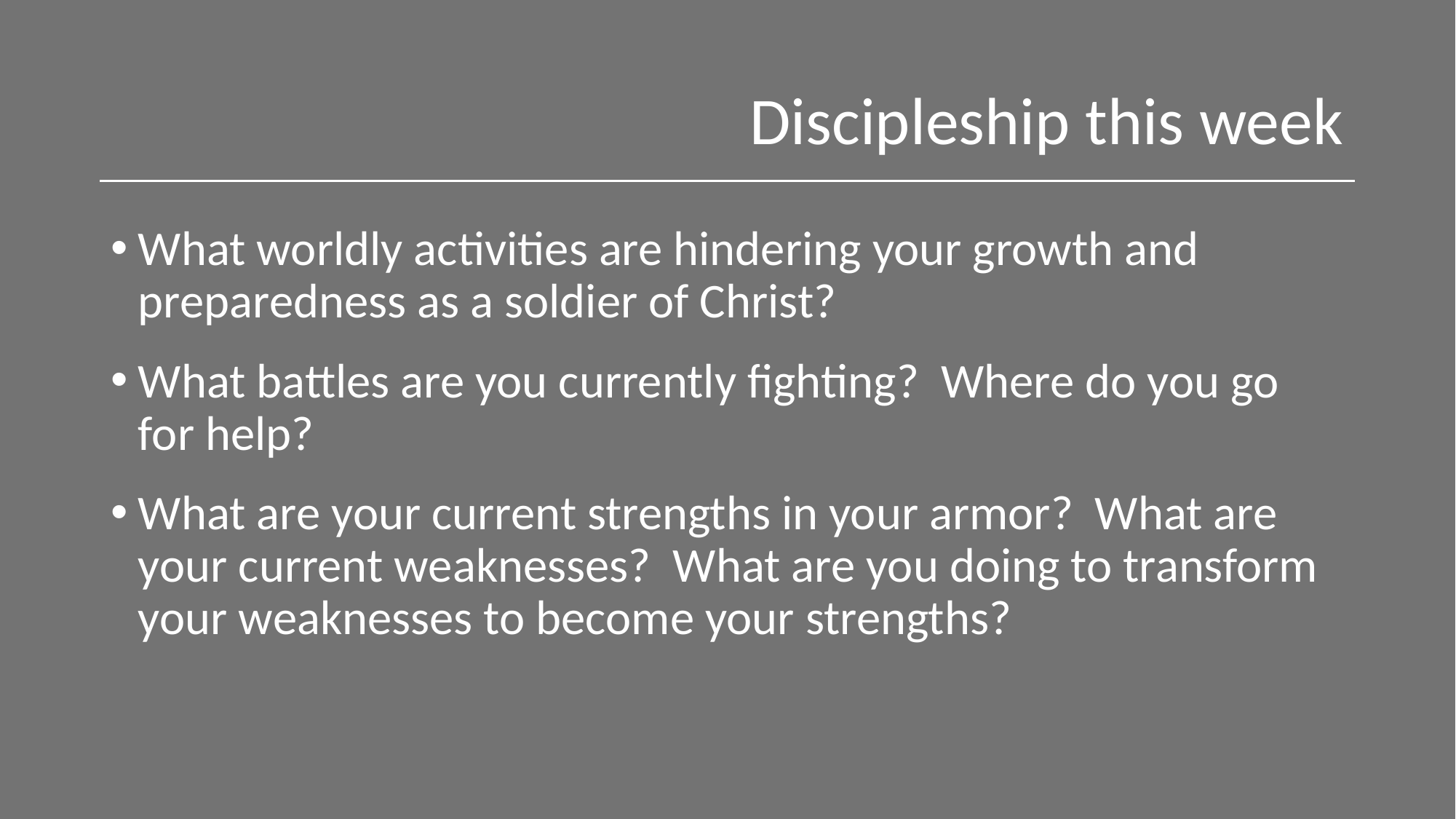

# Discipleship this week
What worldly activities are hindering your growth and preparedness as a soldier of Christ?
What battles are you currently fighting?  Where do you go for help?
What are your current strengths in your armor?  What are your current weaknesses?  What are you doing to transform your weaknesses to become your strengths?